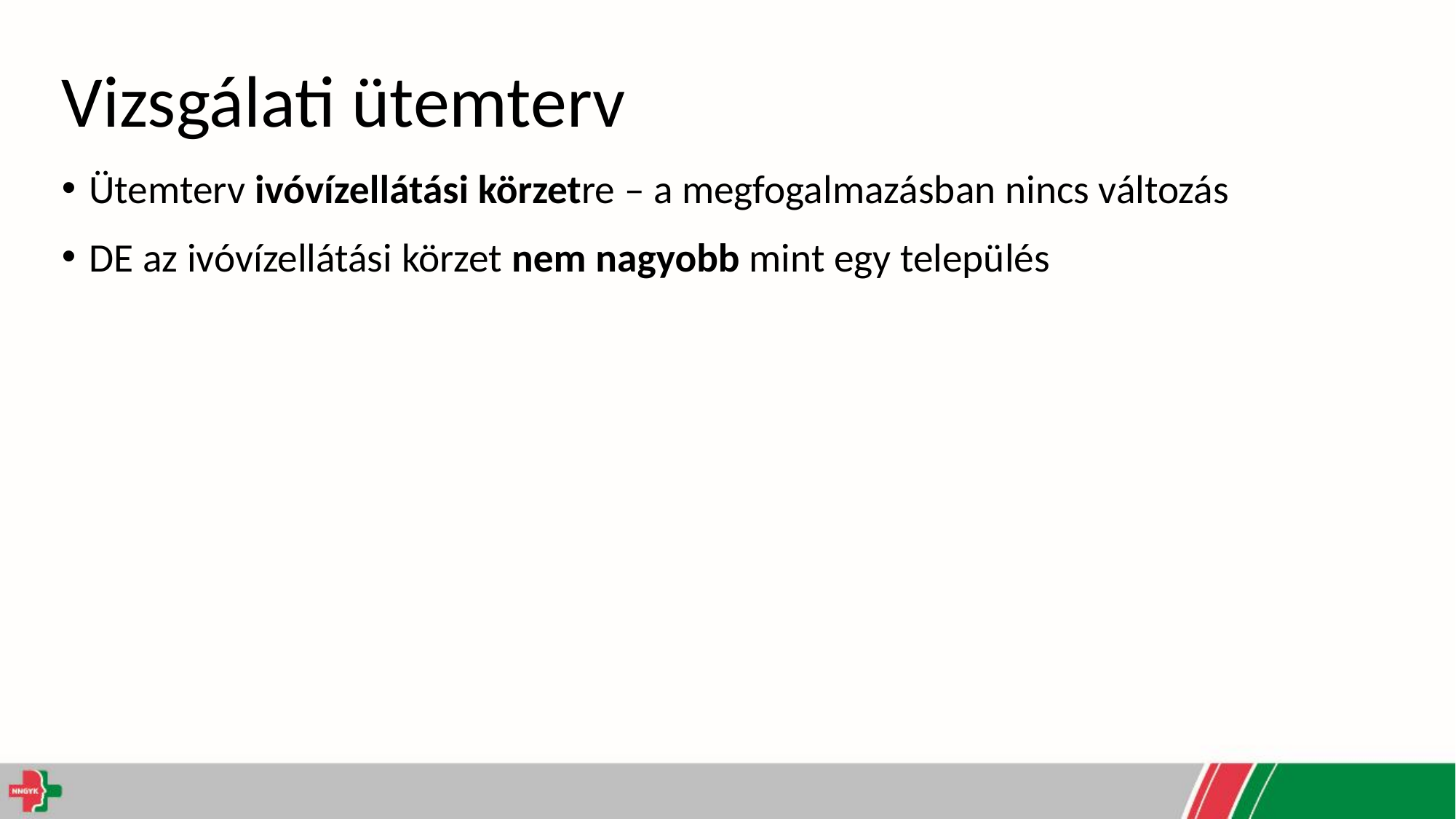

# Vizsgálati ütemterv
Ütemterv ivóvízellátási körzetre – a megfogalmazásban nincs változás
DE az ivóvízellátási körzet nem nagyobb mint egy település